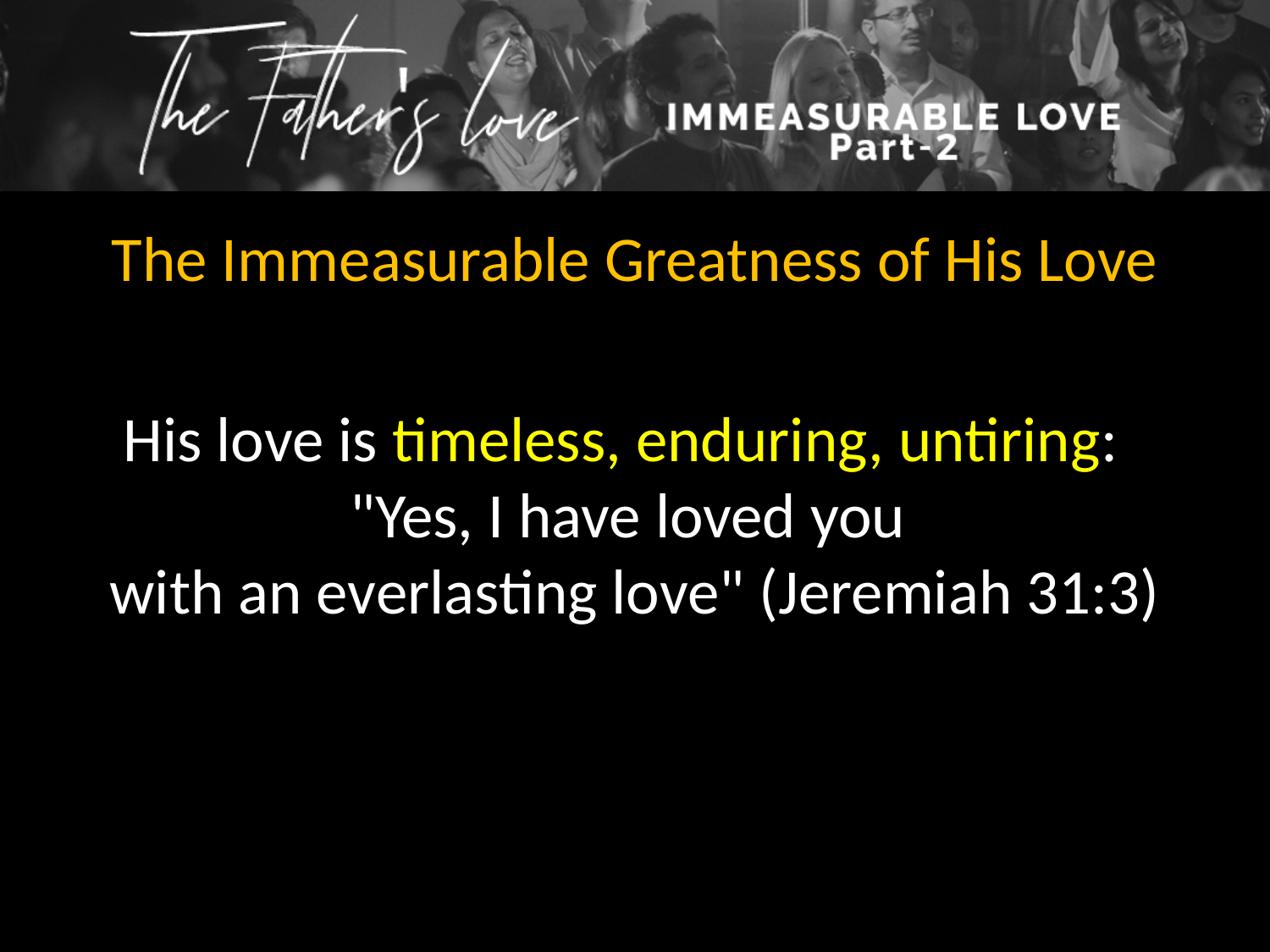

The Immeasurable Greatness of His Love
His love is timeless, enduring, untiring:
"Yes, I have loved you
with an everlasting love" (Jeremiah 31:3)